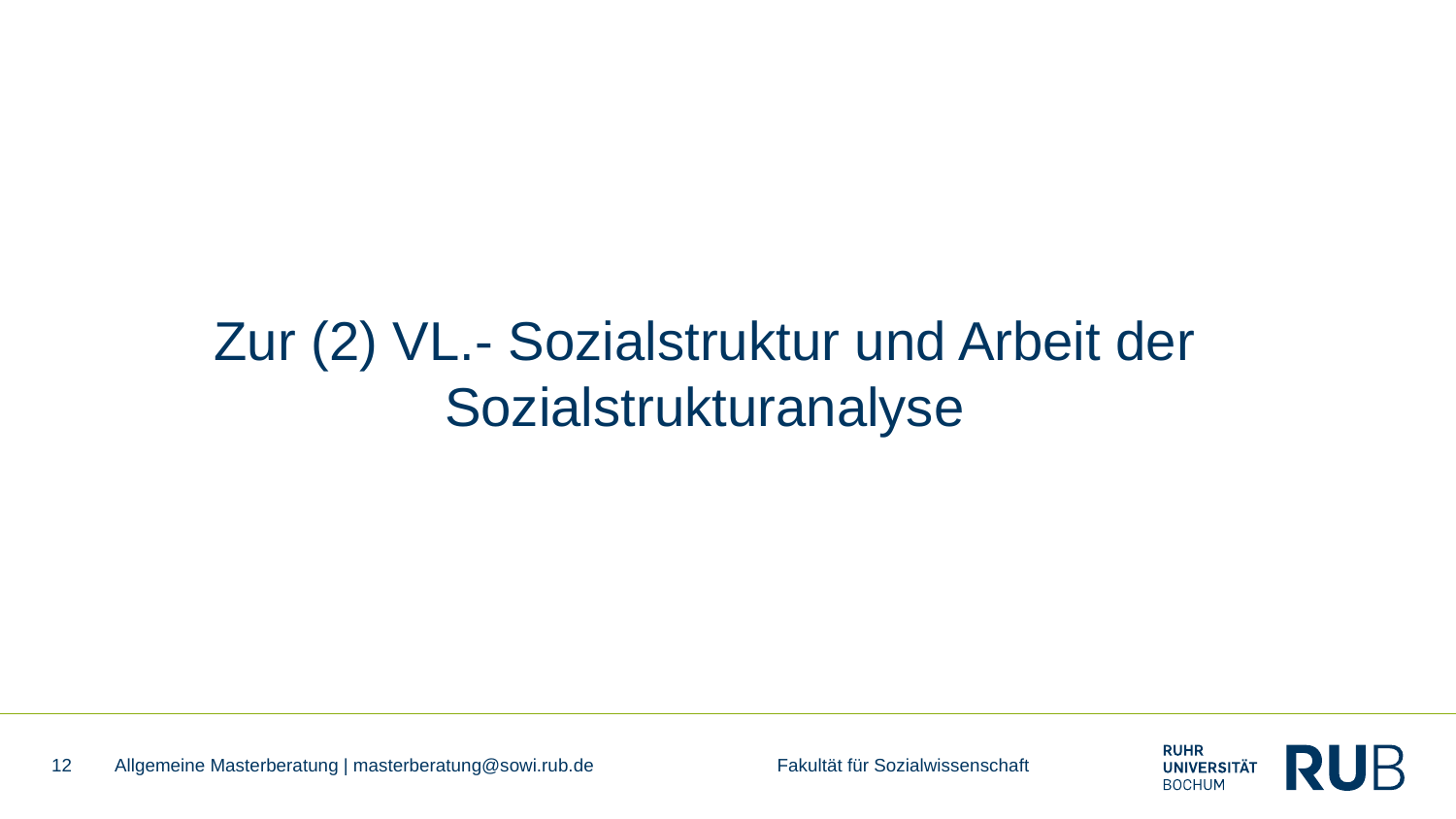

# Zur (2) VL.- Sozialstruktur und Arbeit der Sozialstrukturanalyse
12
Allgemeine Masterberatung | masterberatung@sowi.rub.de                                    Fakultät für Sozialwissenschaft